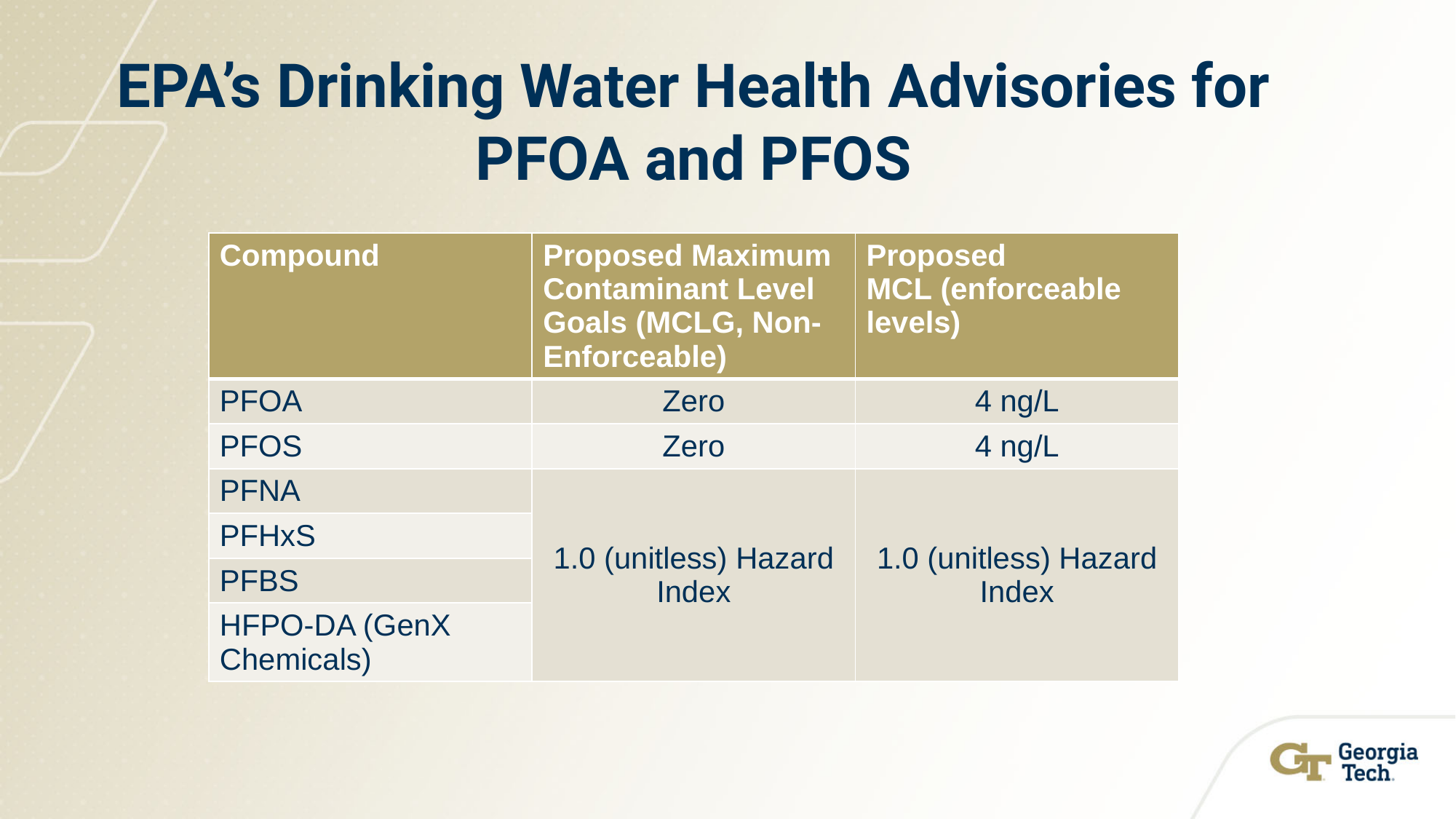

# EPA’s Drinking Water Health Advisories for PFOA and PFOS
| Compound | Proposed Maximum Contaminant Level Goals (MCLG, Non-Enforceable) | Proposed MCL (enforceable levels) |
| --- | --- | --- |
| PFOA | Zero | 4 ng/L |
| PFOS | Zero | 4 ng/L |
| PFNA | 1.0 (unitless) Hazard Index | 1.0 (unitless) Hazard Index |
| PFHxS |  |  |
| PFBS |  |  |
| HFPO-DA (GenX Chemicals) |  |  |